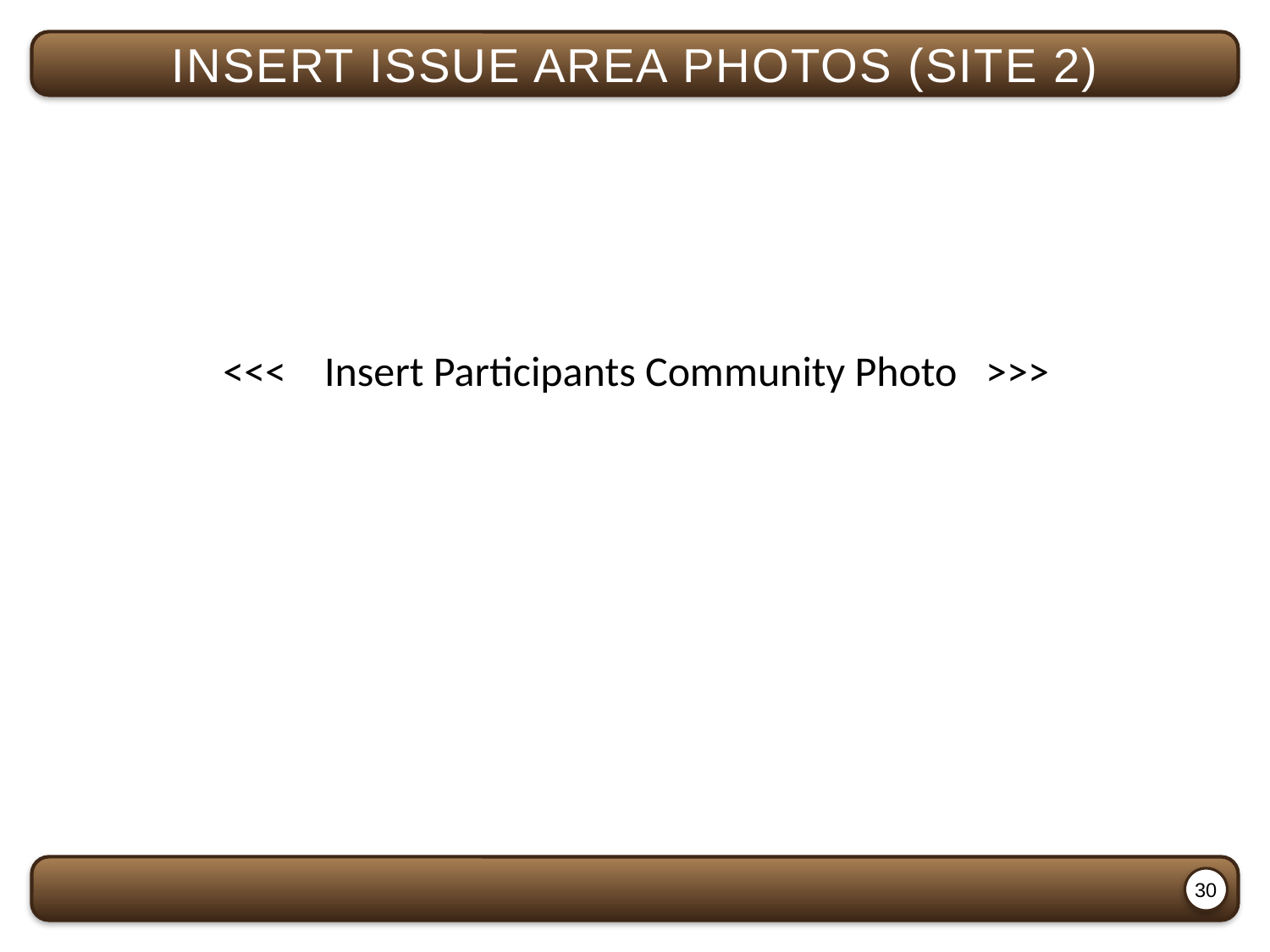

insert issue area photos (site 2)
<<<    Insert Participants Community Photo   >>>

30